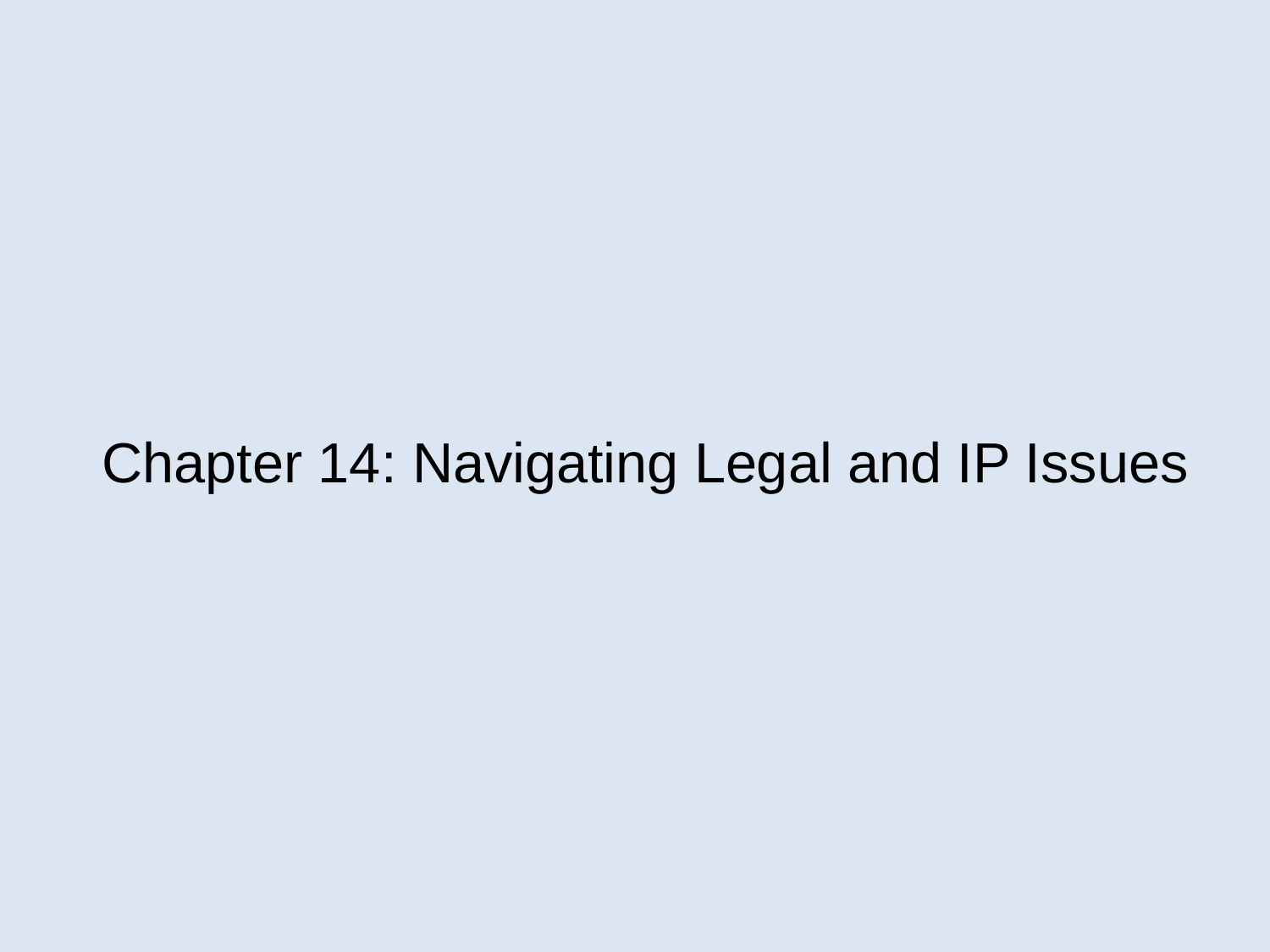

# Chapter 14: Navigating Legal and IP Issues